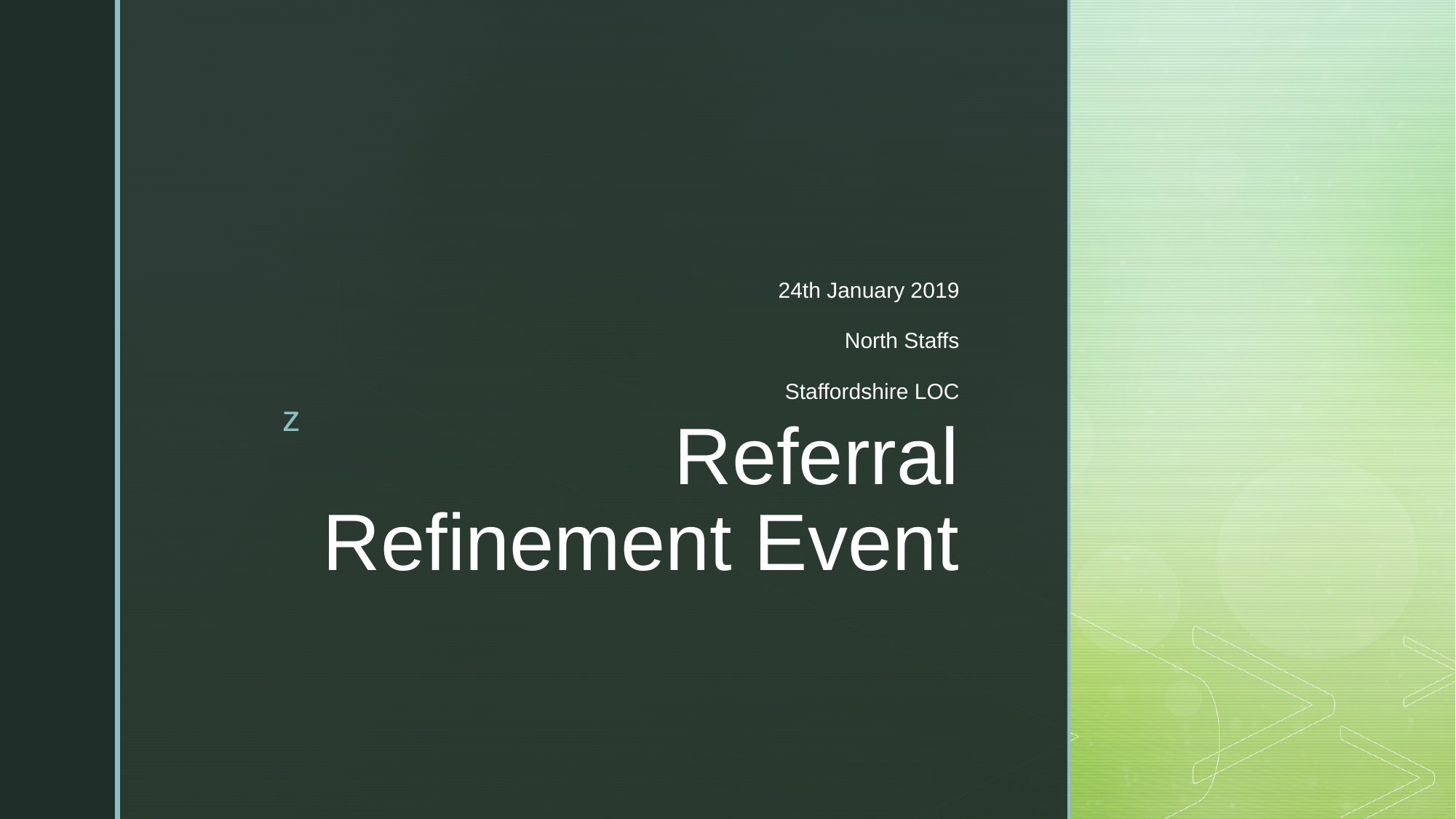

24th January 2019
North Staffs
Staffordshire LOC

# Referral Refinement Event